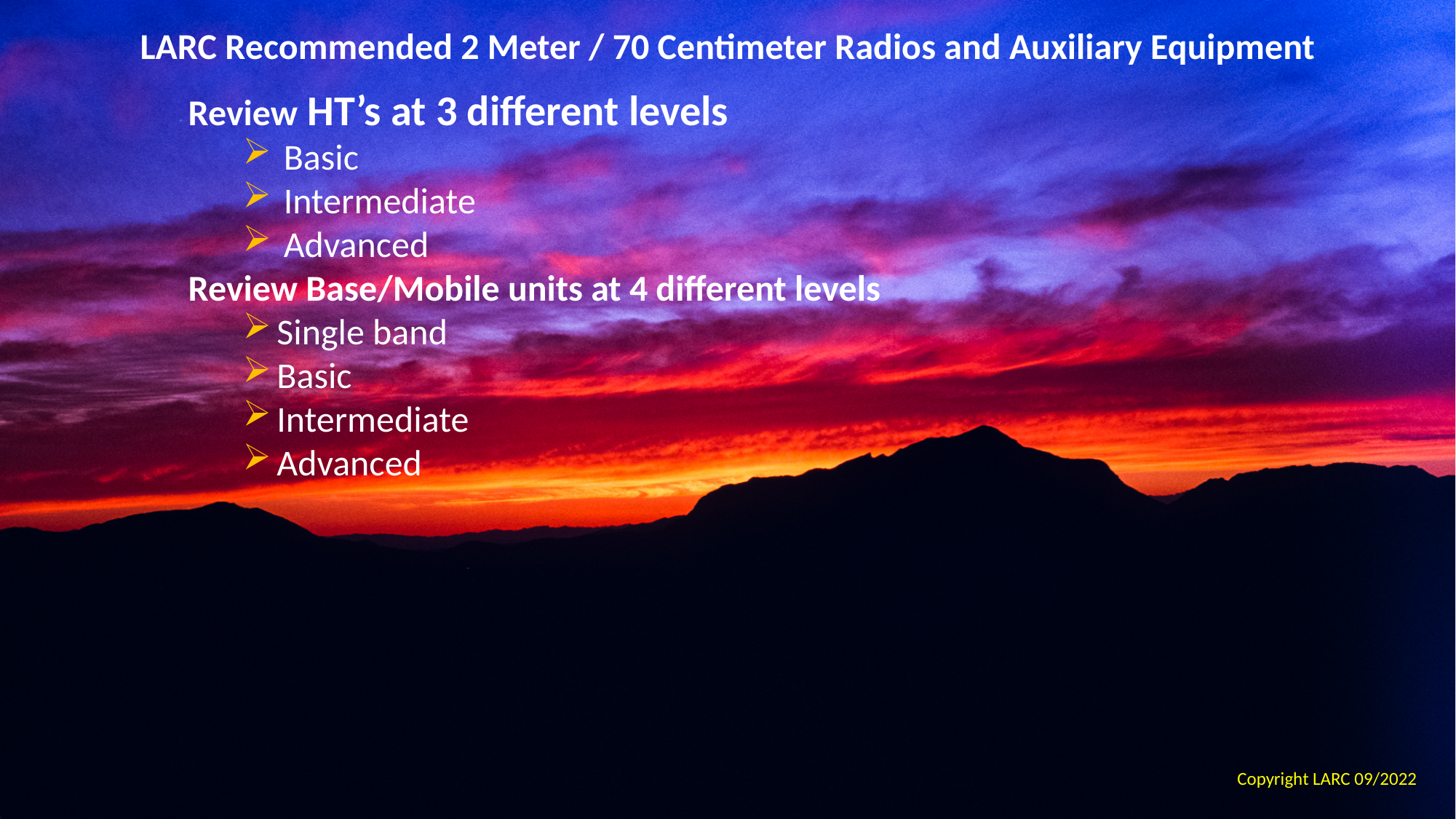

LARC Recommended 2 Meter / 70 Centimeter Radios and Auxiliary Equipment
Review HT’s at 3 different levels
Basic
Intermediate
Advanced
Review Base/Mobile units at 4 different levels
Single band
Basic
Intermediate
Advanced
Copyright LARC 09/2022